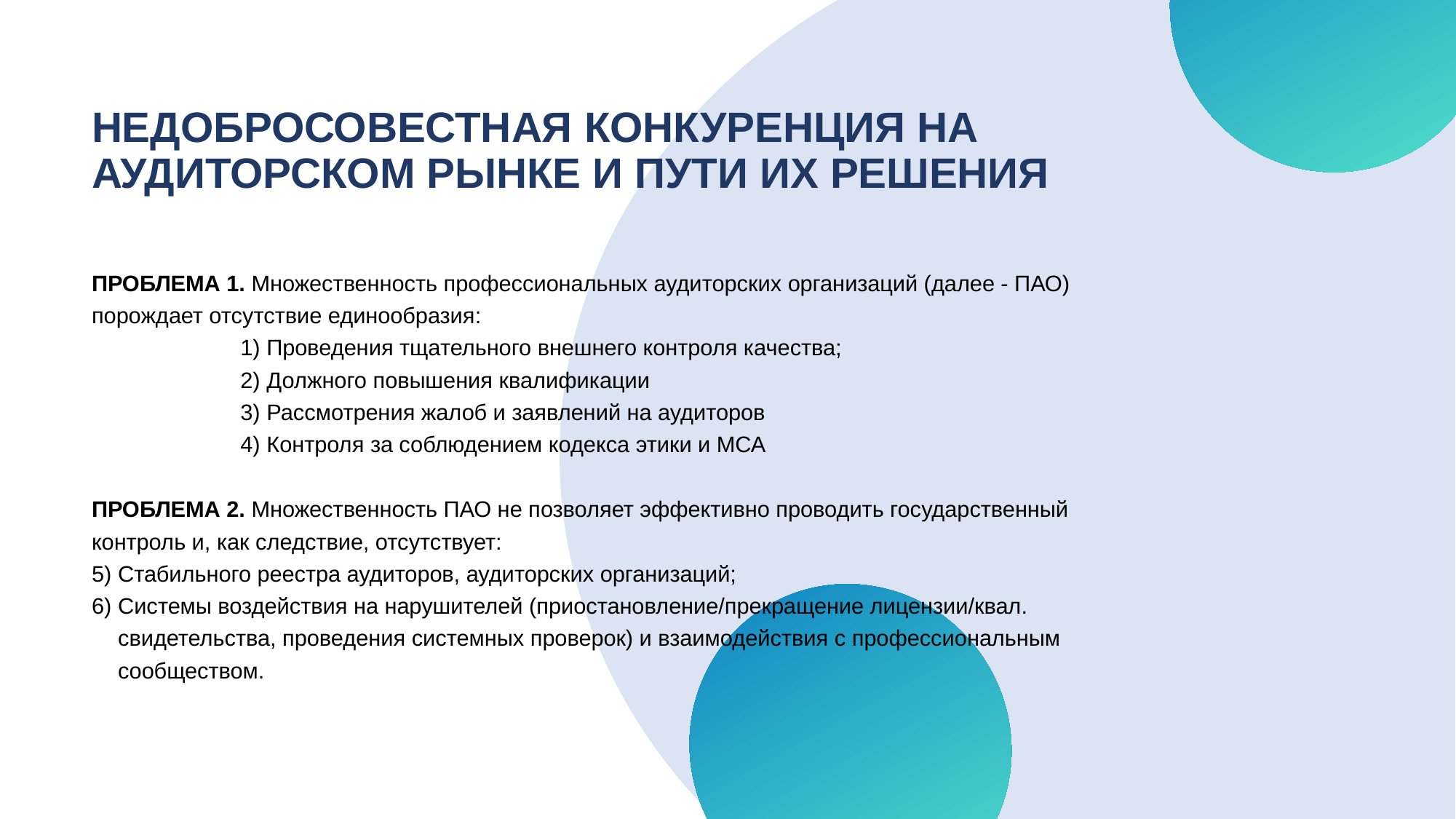

# НЕДОБРОСОВЕСТНАЯ КОНКУРЕНЦИЯ НА АУДИТОРСКОМ РЫНКЕ И ПУТИ ИХ РЕШЕНИЯ
ПРОБЛЕМА 1. Множественность профессиональных аудиторских организаций (далее - ПАО) порождает отсутствие единообразия:
Проведения тщательного внешнего контроля качества;
Должного повышения квалификации
Рассмотрения жалоб и заявлений на аудиторов
Контроля за соблюдением кодекса этики и МСА

ПРОБЛЕМА 2. Множественность ПАО не позволяет эффективно проводить государственный контроль и, как следствие, отсутствует:
Стабильного реестра аудиторов, аудиторских организаций;
Системы воздействия на нарушителей (приостановление/прекращение лицензии/квал. свидетельства, проведения системных проверок) и взаимодействия с профессиональным сообществом.